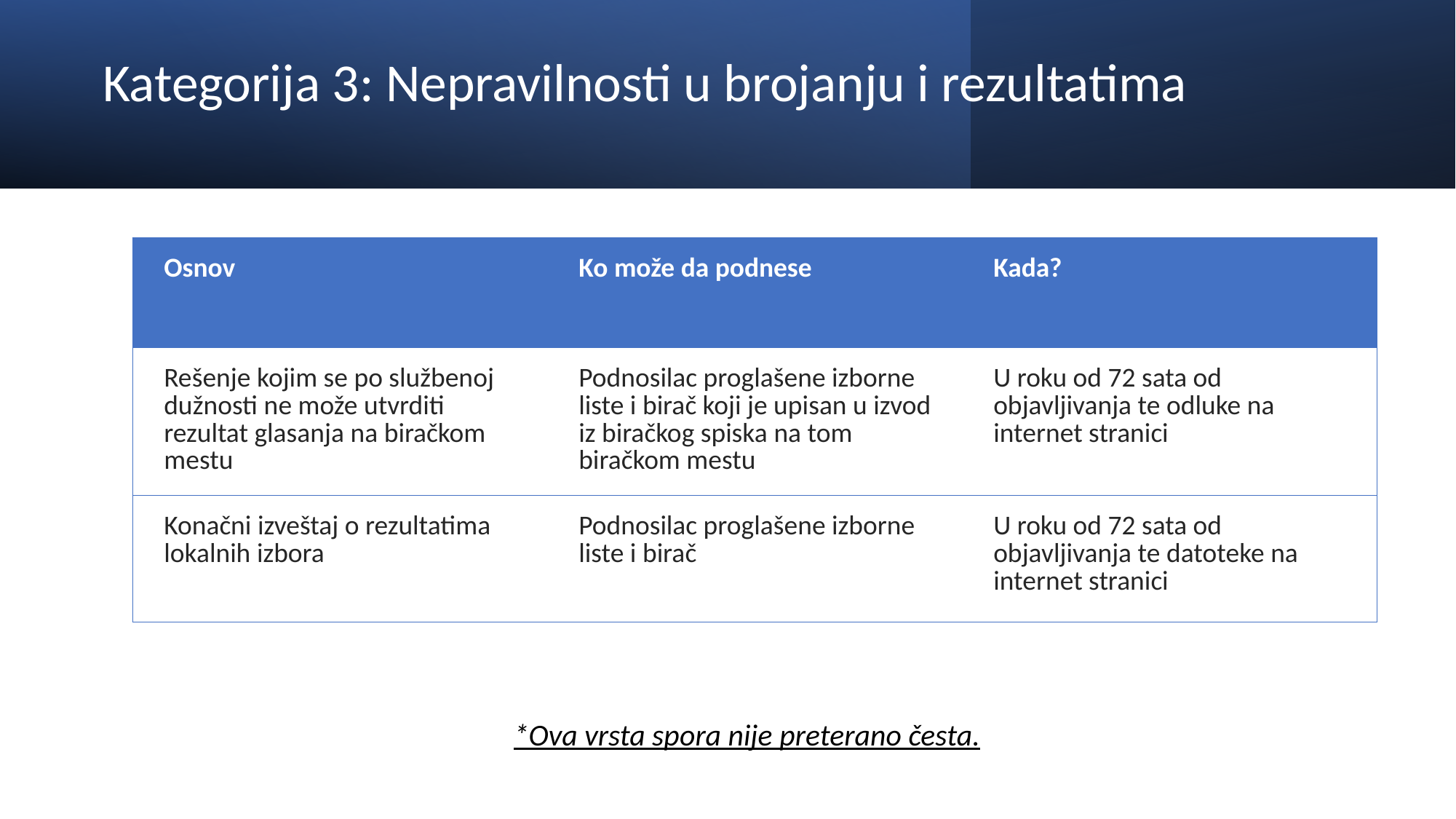

# Kategorija 3: Nepravilnosti u brojanju i rezultatima
| Osnov | Ko može da podnese | Kada? |
| --- | --- | --- |
| Rešenje kojim se po službenoj dužnosti ne može utvrditi rezultat glasanja na biračkom mestu | Podnosilac proglašene izborne liste i birač koji je upisan u izvod iz biračkog spiska na tom biračkom mestu | U roku od 72 sata od objavljivanja te odluke na internet stranici |
| Konačni izveštaj o rezultatima lokalnih izbora | Podnosilac proglašene izborne liste i birač | U roku od 72 sata od objavljivanja te datoteke na internet stranici |
*Ova vrsta spora nije preterano česta.